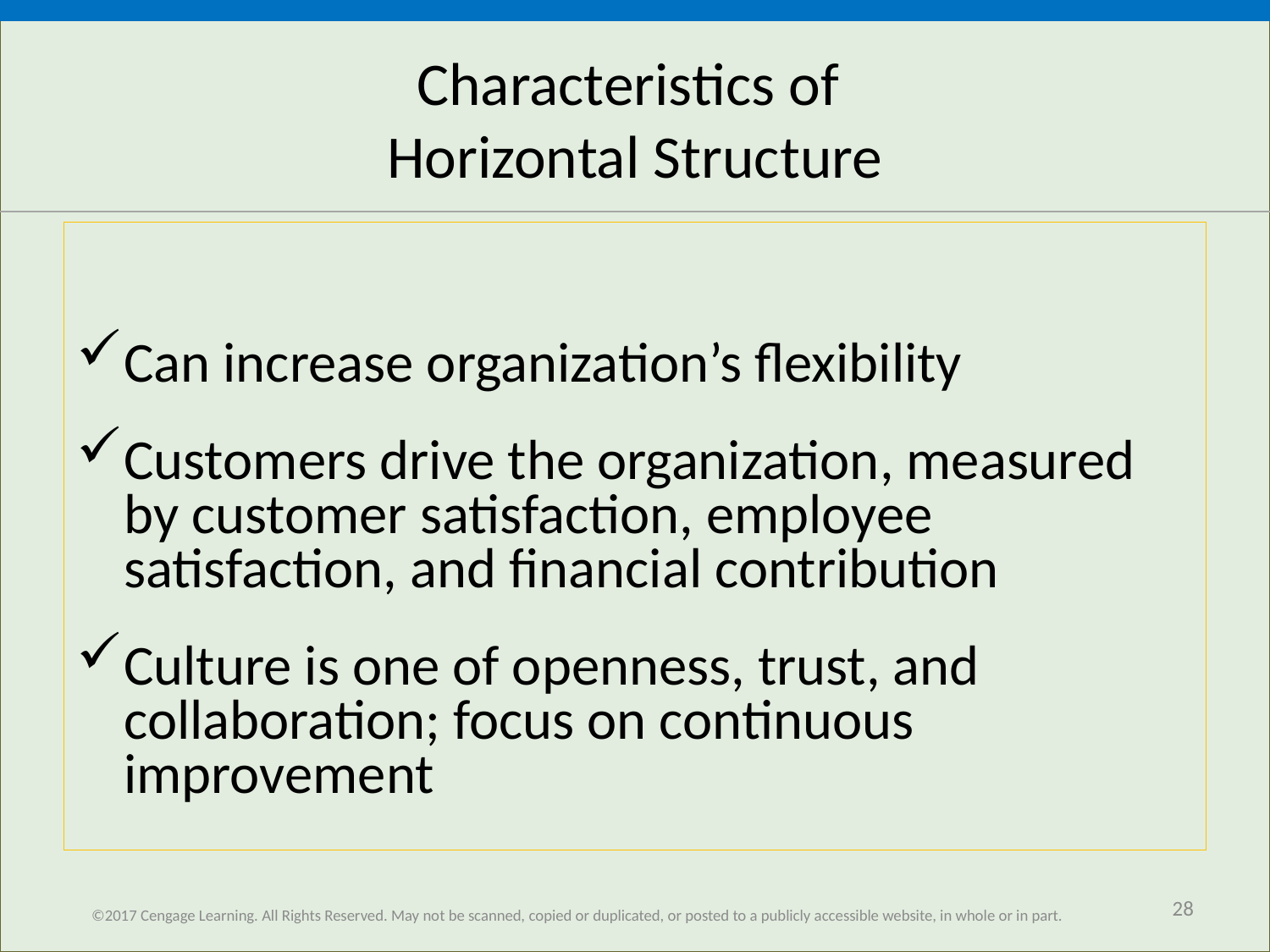

# Characteristics of Horizontal Structure

Can increase organization’s flexibility
Customers drive the organization, measured by customer satisfaction, employee satisfaction, and financial contribution
Culture is one of openness, trust, and collaboration; focus on continuous improvement

28
©2017 Cengage Learning. All Rights Reserved. May not be scanned, copied or duplicated, or posted to a publicly accessible website, in whole or in part.